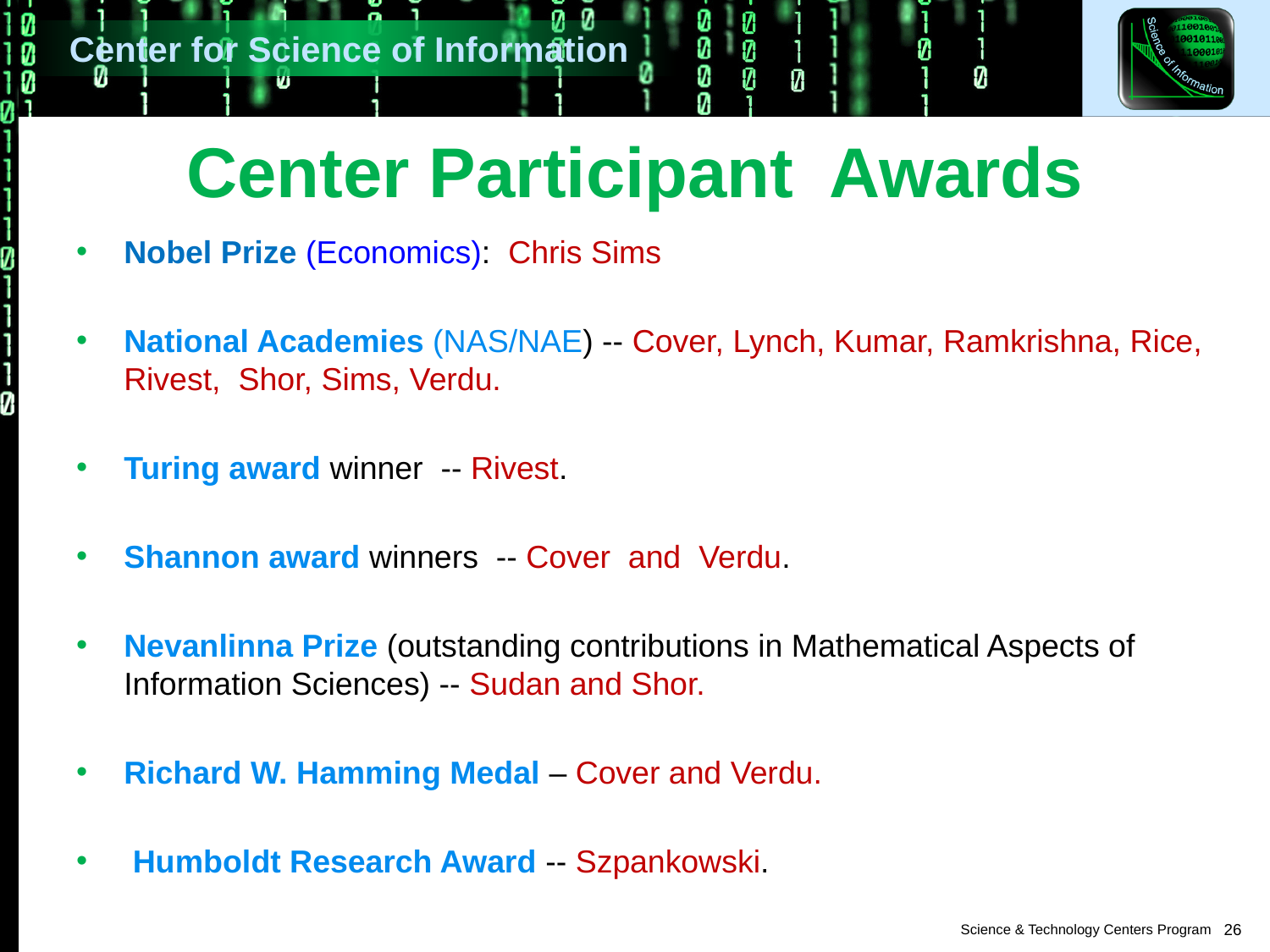

# Center Participant  Awards
Nobel Prize (Economics):  Chris Sims

National Academies (NAS/NAE) -- Cover, Lynch, Kumar, Ramkrishna, Rice, Rivest,  Shor, Sims, Verdu.

Turing award winner  -- Rivest.

Shannon award winners  -- Cover  and  Verdu.

Nevanlinna Prize (outstanding contributions in Mathematical Aspects of Information Sciences) -- Sudan and Shor.

Richard W. Hamming Medal – Cover and Verdu.

 Humboldt Research Award -- Szpankowski.

26